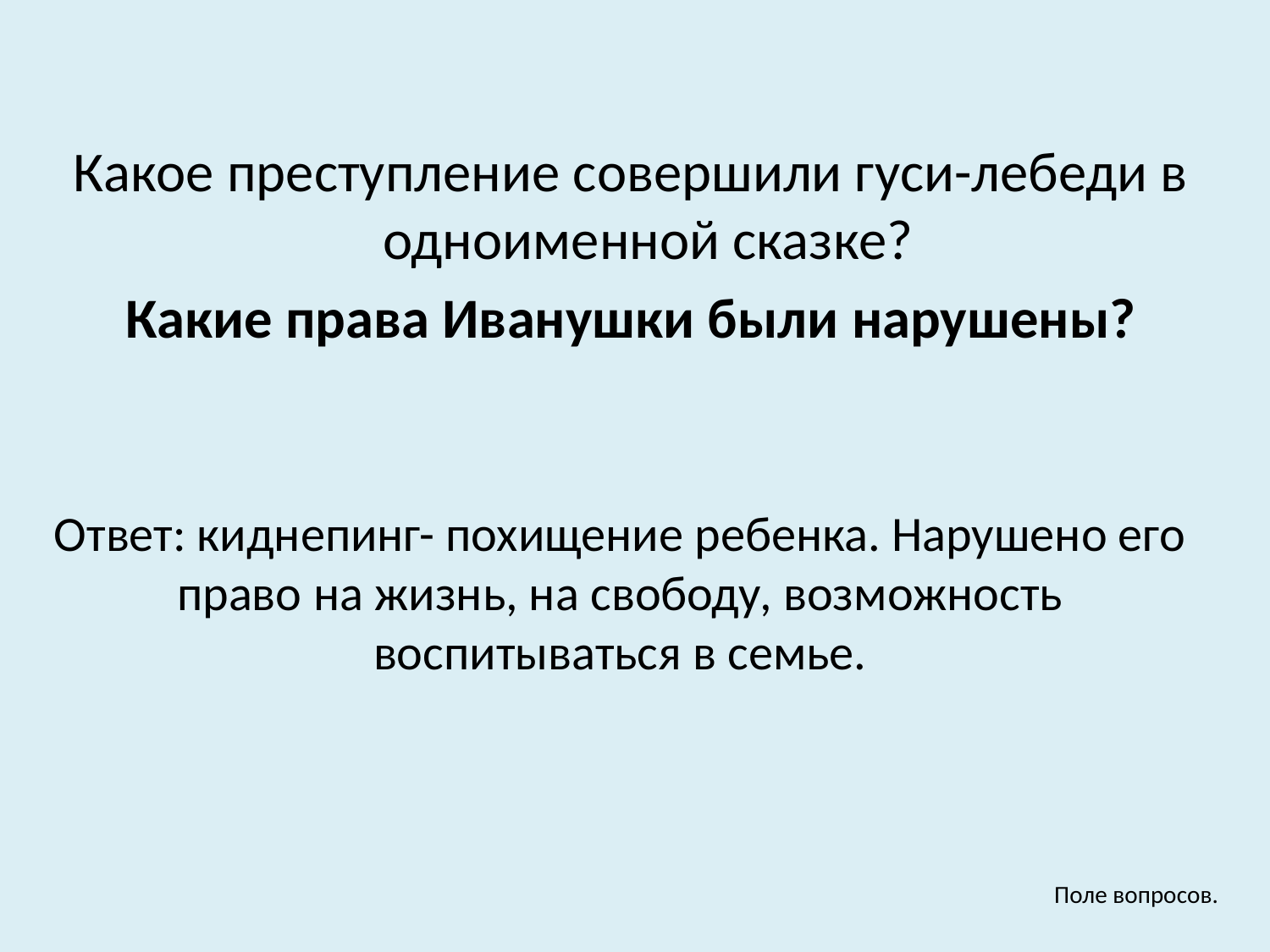

Какое преступление совершили гуси-лебеди в одноименной сказке?
Какие права Иванушки были нарушены?
Ответ: киднепинг- похищение ребенка. Нарушено его право на жизнь, на свободу, возможность воспитываться в семье.
Поле вопросов.